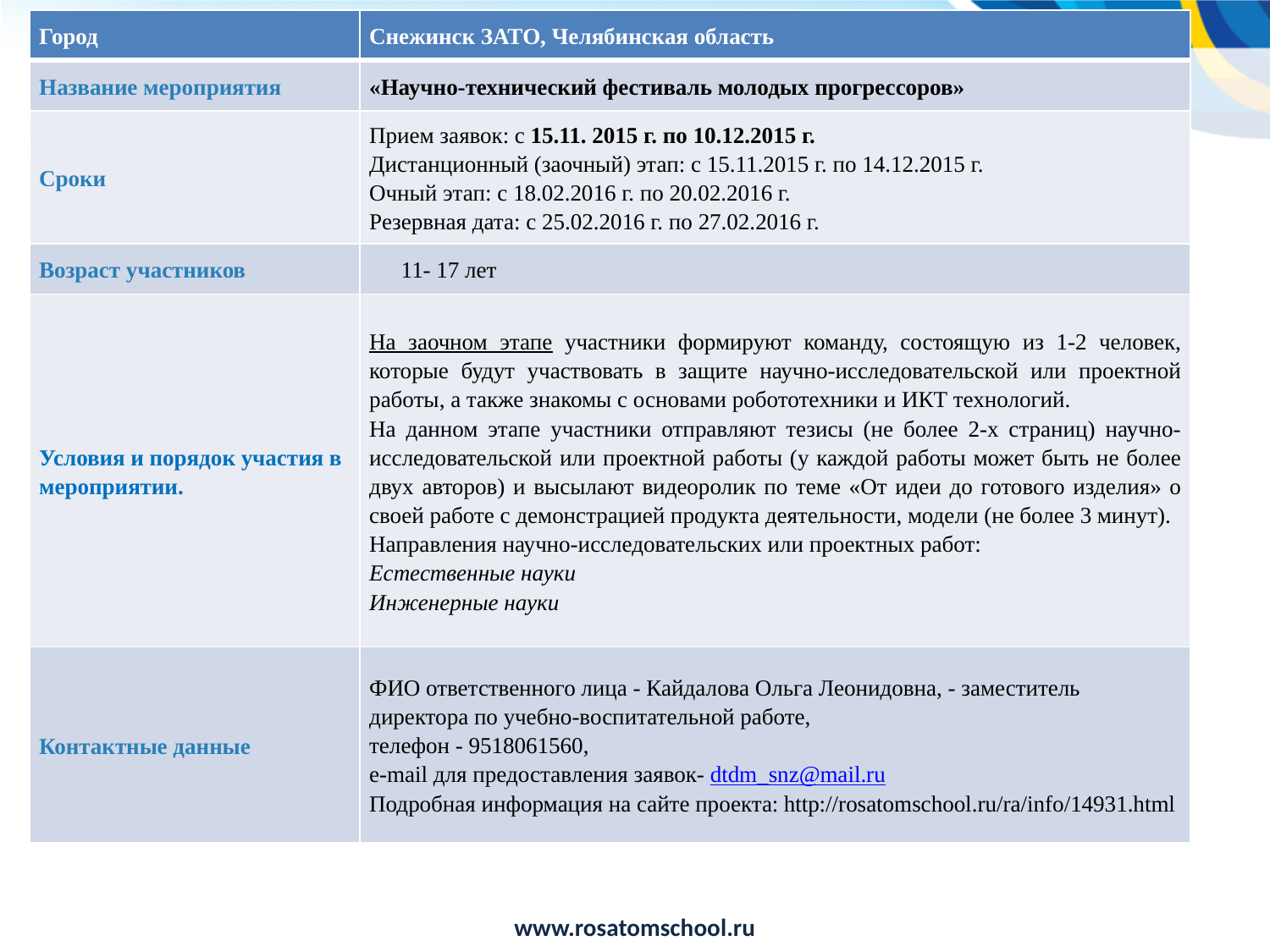

| Город | Снежинск ЗАТО, Челябинская область |
| --- | --- |
| Название мероприятия | «Научно-технический фестиваль молодых прогрессоров» |
| Сроки | Прием заявок: с 15.11. 2015 г. по 10.12.2015 г. Дистанционный (заочный) этап: с 15.11.2015 г. по 14.12.2015 г. Очный этап: с 18.02.2016 г. по 20.02.2016 г. Резервная дата: с 25.02.2016 г. по 27.02.2016 г. |
| Возраст участников | 11- 17 лет |
| Условия и порядок участия в мероприятии. | На заочном этапе участники формируют команду, состоящую из 1-2 человек, которые будут участвовать в защите научно-исследовательской или проектной работы, а также знакомы с основами робототехники и ИКТ технологий. На данном этапе участники отправляют тезисы (не более 2-х страниц) научно-исследовательской или проектной работы (у каждой работы может быть не более двух авторов) и высылают видеоролик по теме «От идеи до готового изделия» о своей работе с демонстрацией продукта деятельности, модели (не более 3 минут). Направления научно-исследовательских или проектных работ: Естественные науки Инженерные науки |
| Контактные данные | ФИО ответственного лица - Кайдалова Ольга Леонидовна, - заместитель директора по учебно-воспитательной работе, телефон - 9518061560, e-mail для предоставления заявок- dtdm\_snz@mail.ru Подробная информация на сайте проекта: http://rosatomschool.ru/ra/info/14931.html |
# Мероприятия для талантливых детей
www.rosatomschool.ru